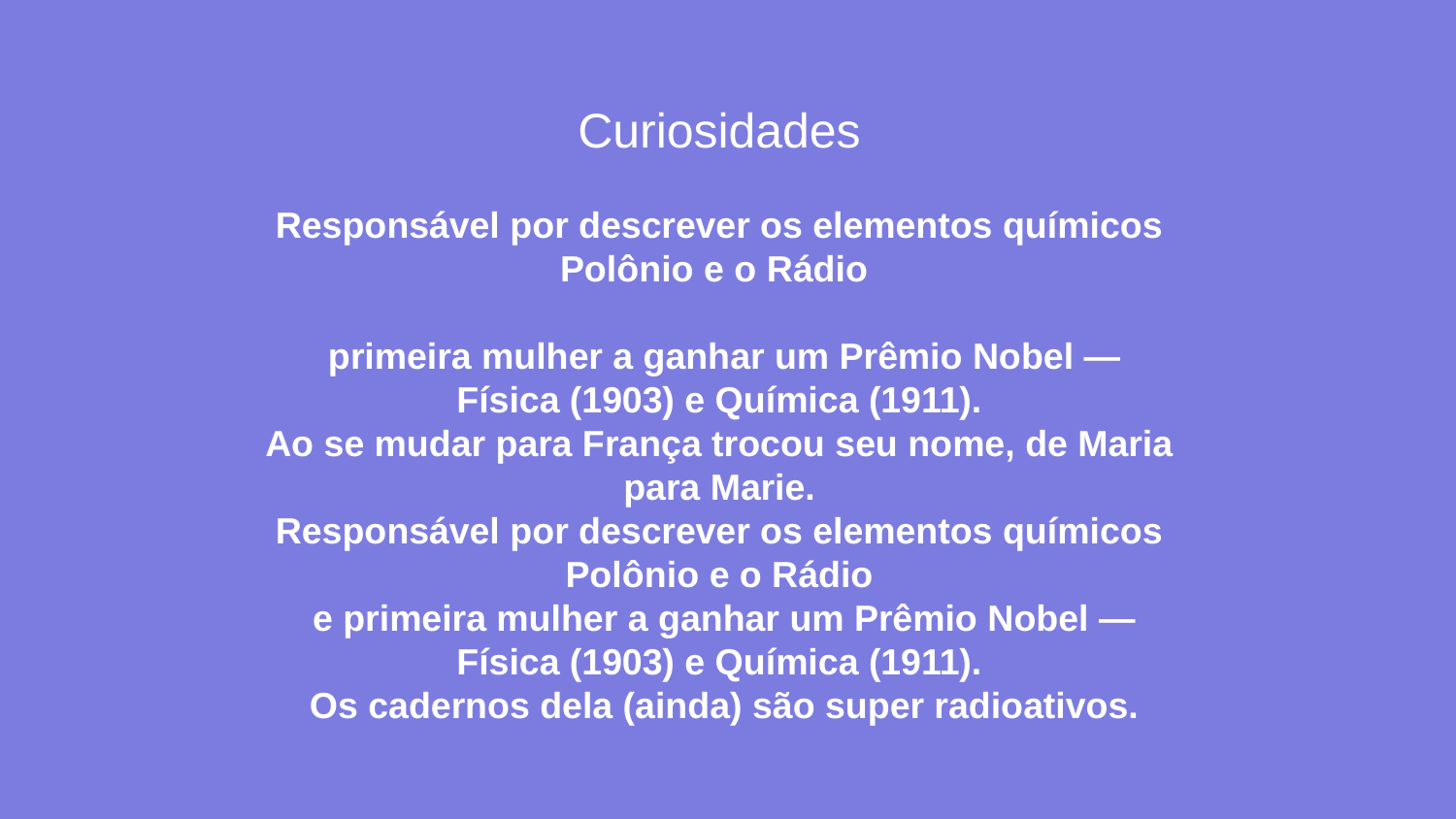

# Curiosidades Responsável por descrever os elementos químicos Polônio e o Rádio primeira mulher a ganhar um Prêmio Nobel — Física (1903) e Química (1911). Ao se mudar para França trocou seu nome, de Maria para Marie. Responsável por descrever os elementos químicos Polônio e o Rádio e primeira mulher a ganhar um Prêmio Nobel — Física (1903) e Química (1911). Os cadernos dela (ainda) são super radioativos.